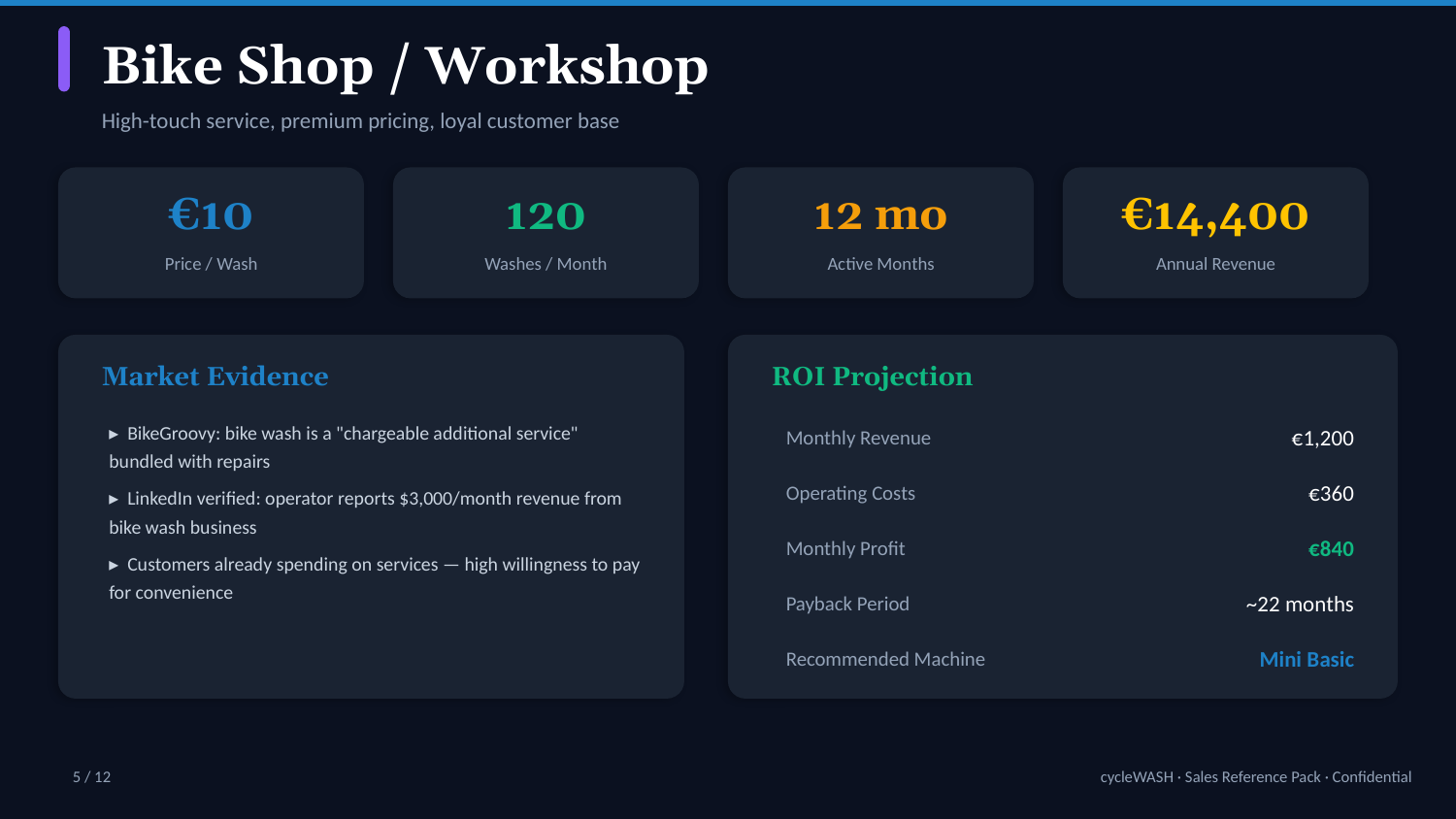

Bike Shop / Workshop
High-touch service, premium pricing, loyal customer base

€10
120
12 mo
€14,400
Price / Wash
Washes / Month
Active Months
Annual Revenue

Market Evidence
ROI Projection
▸  BikeGroovy: bike wash is a "chargeable additional service" bundled with repairs
Monthly Revenue
€1,200
Operating Costs
€360
▸  LinkedIn verified: operator reports $3,000/month revenue from bike wash business
Monthly Profit
€840
▸  Customers already spending on services — high willingness to pay for convenience
Payback Period
~22 months
Recommended Machine
Mini Basic
5 / 12
cycleWASH · Sales Reference Pack · Confidential